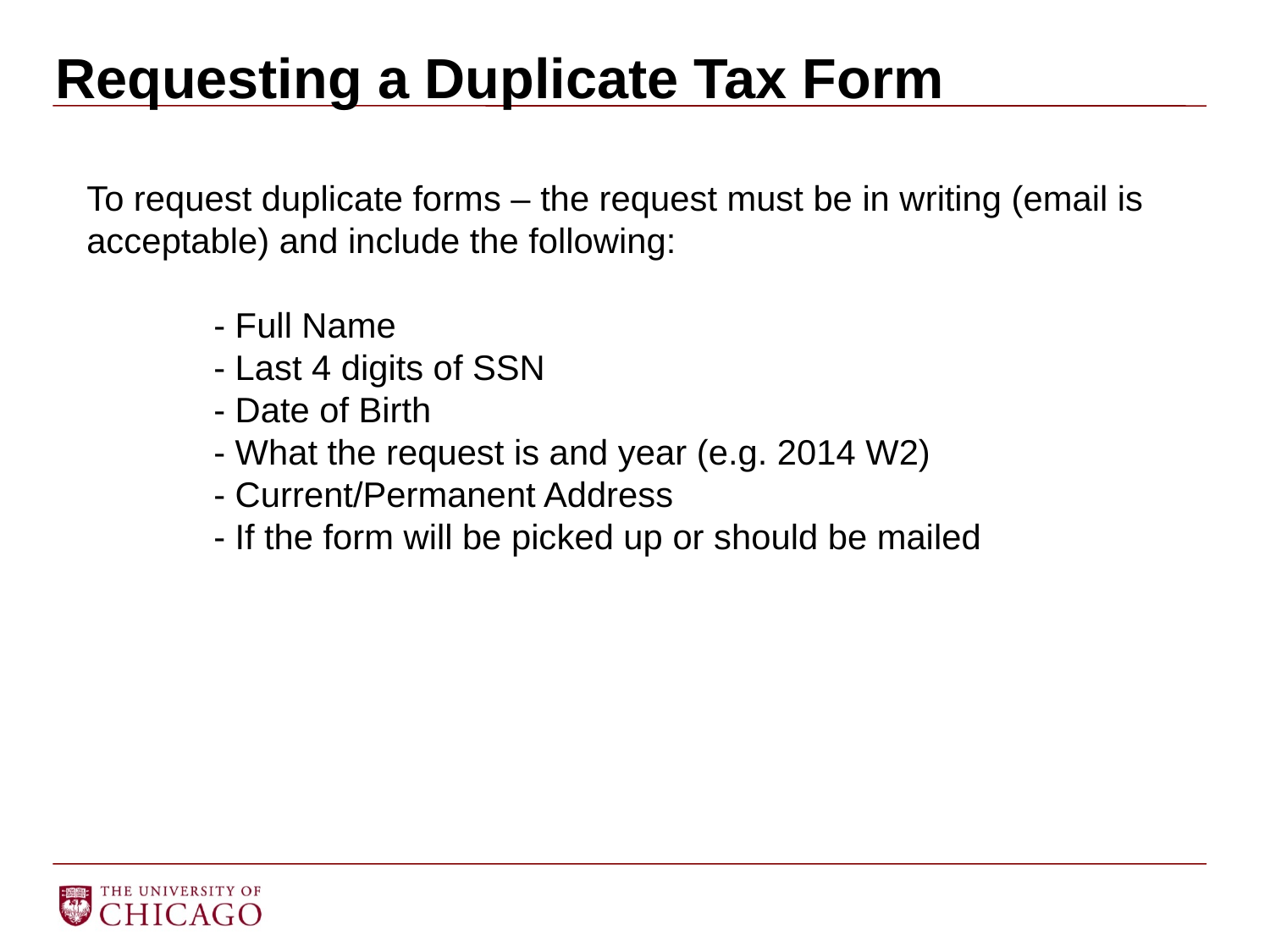

# Requesting a Duplicate Tax Form
To request duplicate forms – the request must be in writing (email is acceptable) and include the following:

	- Full Name
	- Last 4 digits of SSN
	- Date of Birth
	- What the request is and year (e.g. 2014 W2)
	- Current/Permanent Address
	- If the form will be picked up or should be mailed